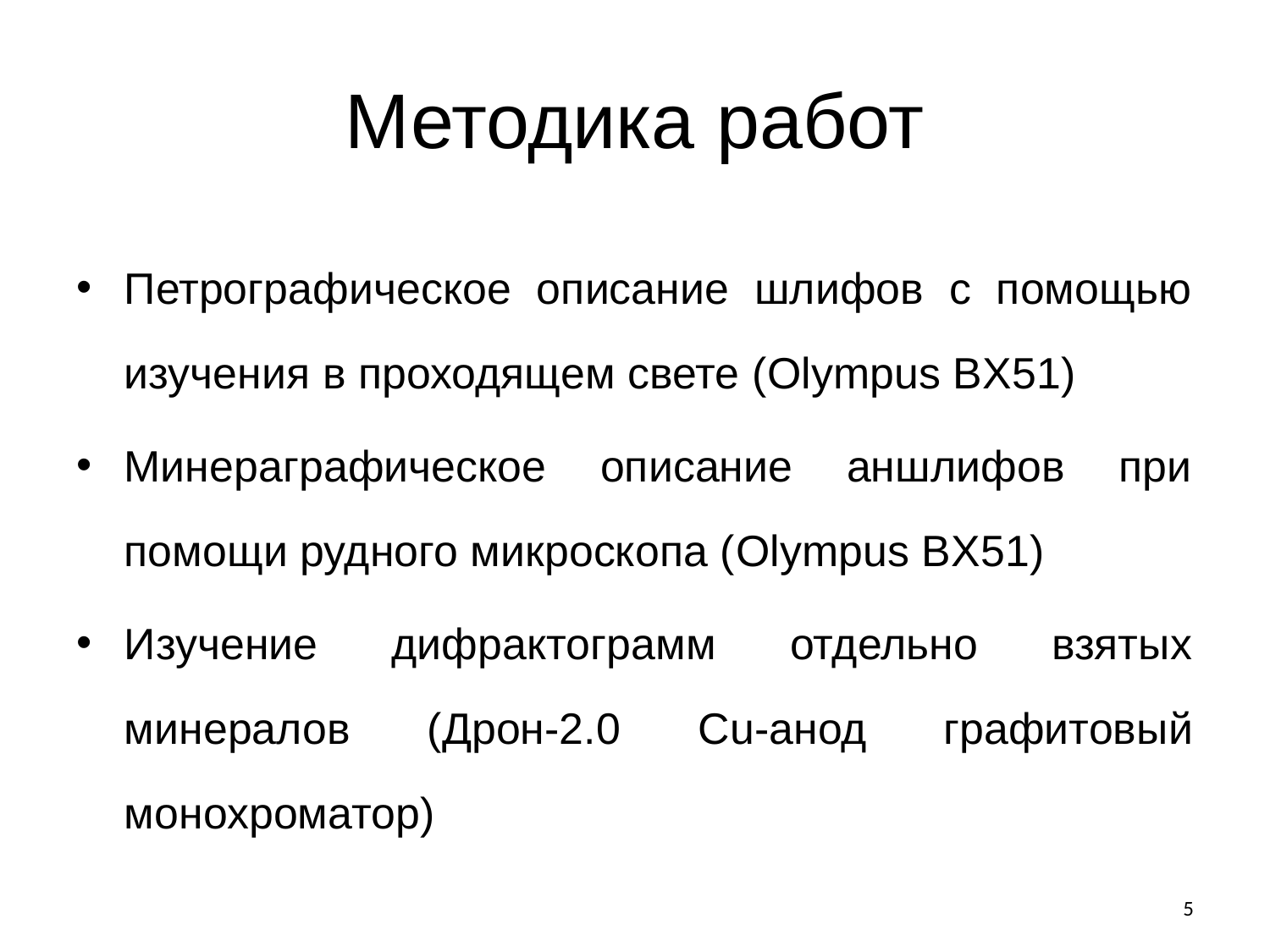

# Методика работ
Петрографическое описание шлифов с помощью изучения в проходящем свете (Olympus BX51)
Минераграфическое описание аншлифов при помощи рудного микроскопа (Olympus BX51)
Изучение дифрактограмм отдельно взятых минералов (Дрон-2.0 Cu-анод графитовый монохроматор)
5